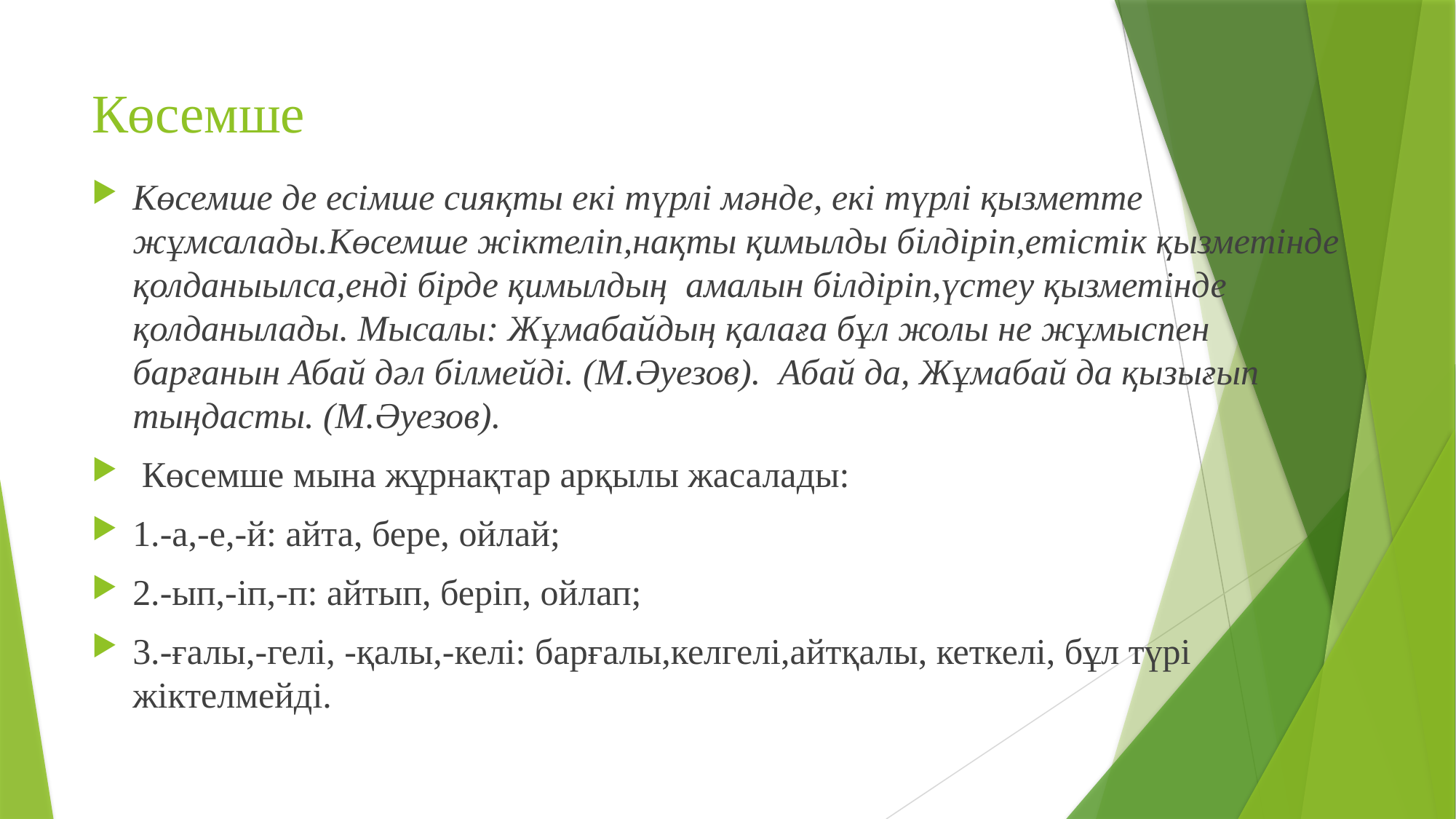

# Көсемше
Көсемше де есімше сияқты екі түрлі мәнде, екі түрлі қызметте жұмсалады.Көсемше жіктеліп,нақты қимылды білдіріп,етістік қызметінде қолданыылса,енді бірде қимылдың  амалын білдіріп,үстеу қызметінде қолданылады. Мысалы: Жұмабайдың қалаға бұл жолы не жұмыспен барғанын Абай дәл білмейді. (М.Әуезов).  Абай да, Жұмабай да қызығып тыңдасты. (М.Әуезов).
 Көсемше мына жұрнақтар арқылы жасалады:
1.-а,-е,-й: айта, бере, ойлай;
2.-ып,-іп,-п: айтып, беріп, ойлап;
3.-ғалы,-гелі, -қалы,-келі: барғалы,келгелі,айтқалы, кеткелі, бұл түрі жіктелмейді.